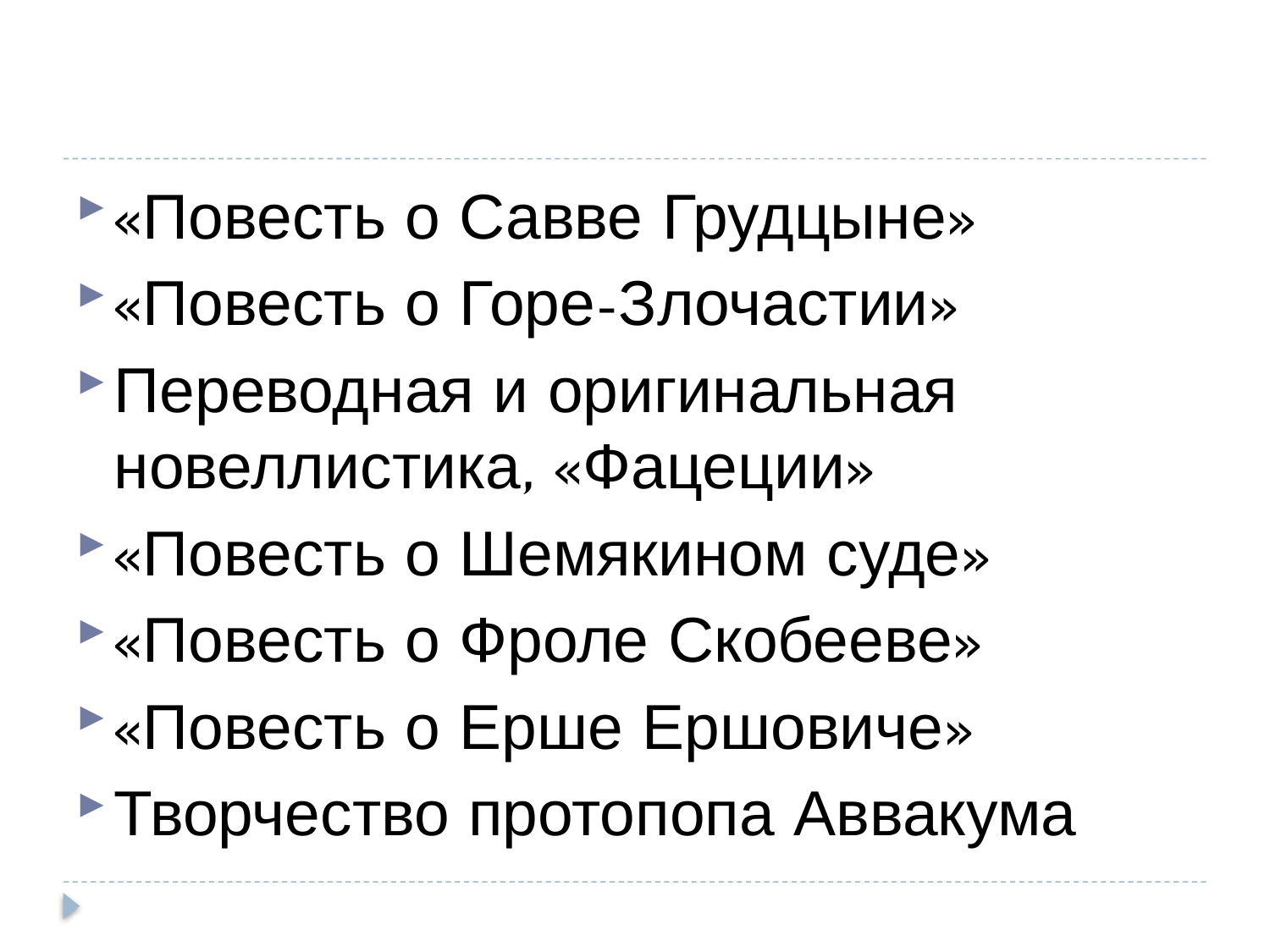

#
«Повесть о Савве Грудцыне»
«Повесть о Горе-Злочастии»
Переводная и оригинальная новеллистика, «Фацеции»
«Повесть о Шемякином суде»
«Повесть о Фроле Скобееве»
«Повесть о Ерше Ершовиче»
Творчество протопопа Аввакума